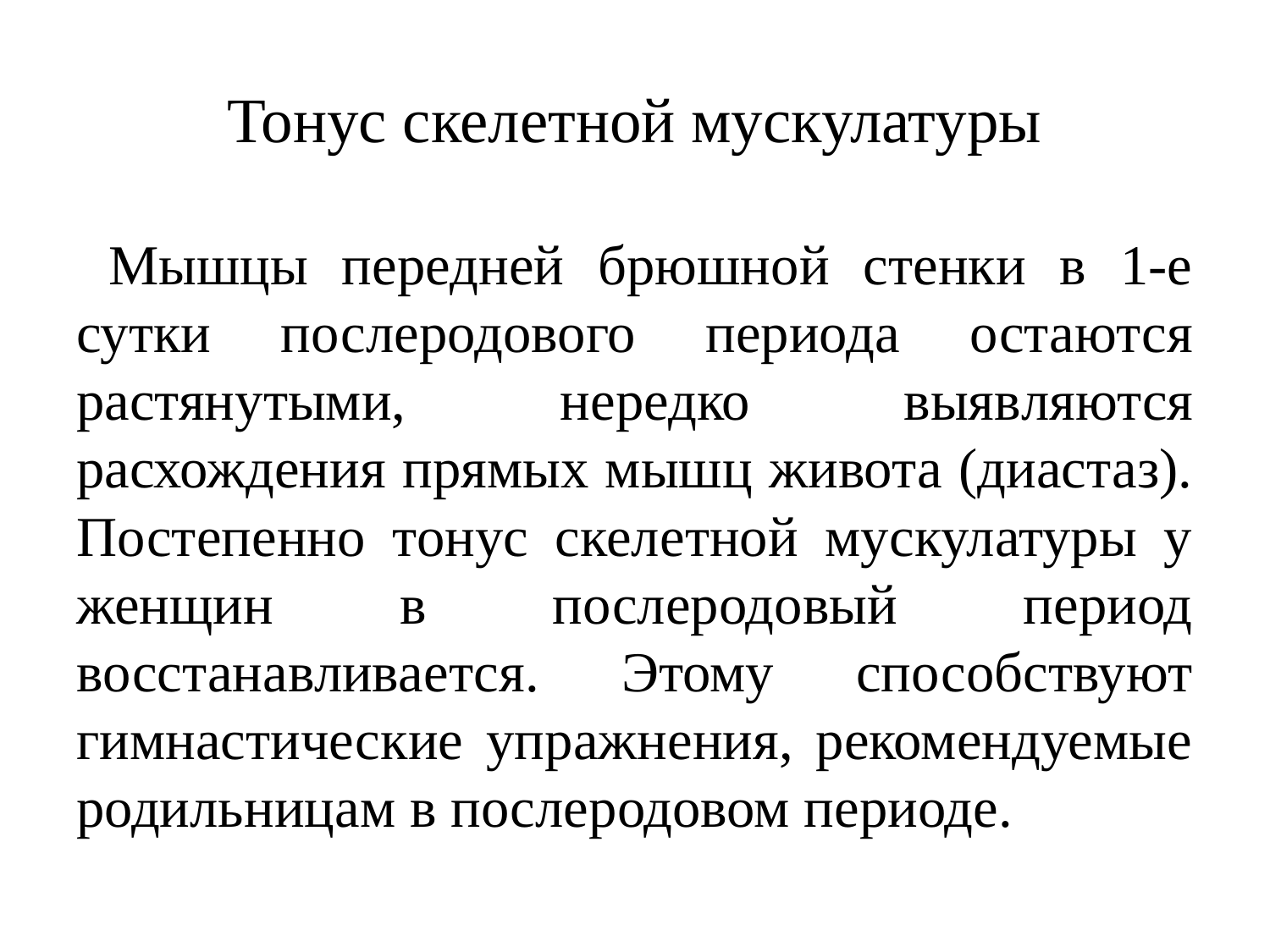

# Тонус скелетной мускулатуры
 Мышцы передней брюшной стенки в 1-е сутки после­родового периода остаются растянутыми, нередко выяв­ляются расхождения прямых мышц живота (диастаз). Постепенно тонус скелетной мускулатуры у женщин в послеродовый период восстанавливается. Этому способствуют гимнастические упражнения, рекомендуемые родильницам в послеродовом периоде.